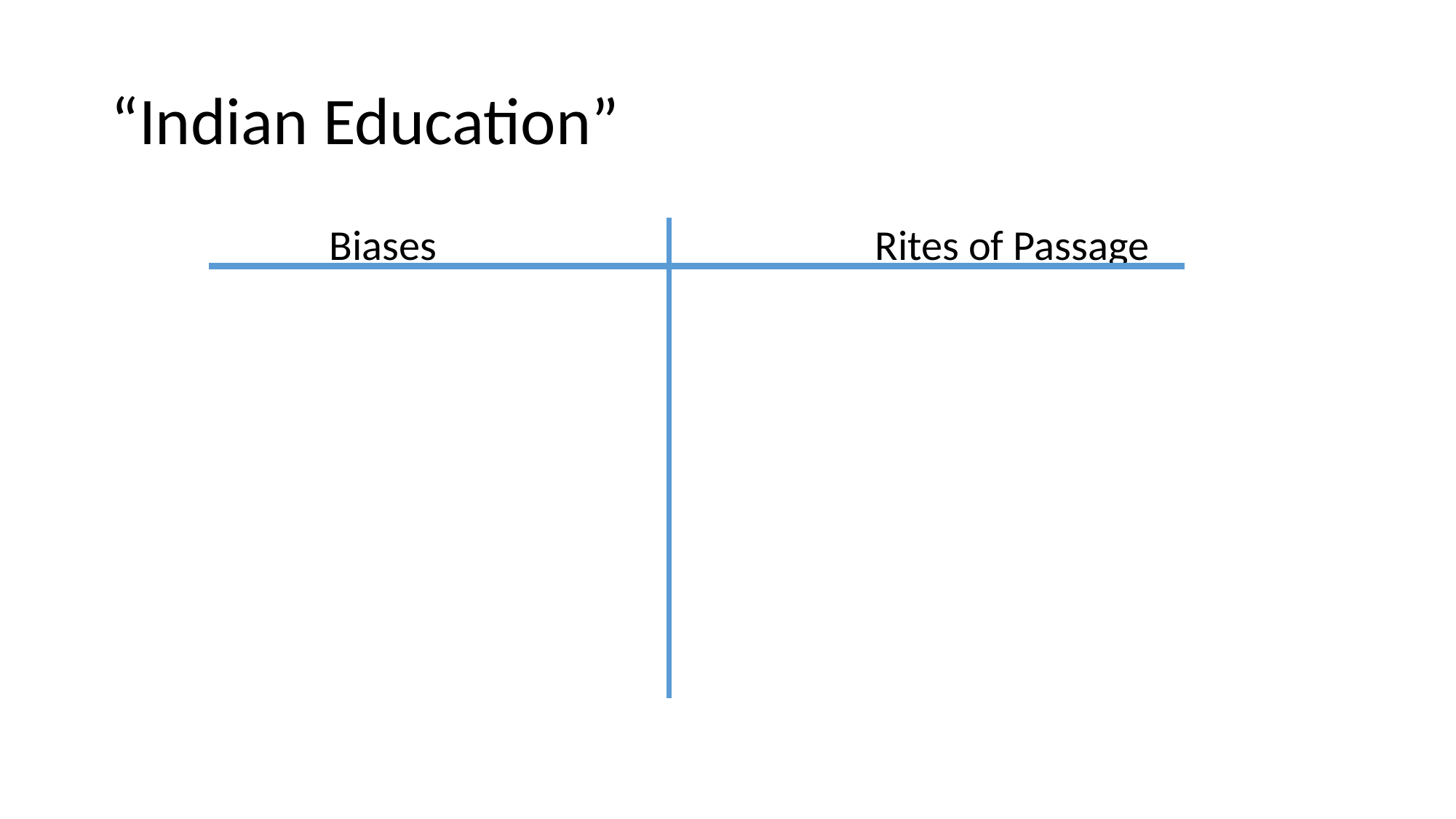

# “Indian Education”
		Biases					Rites of Passage